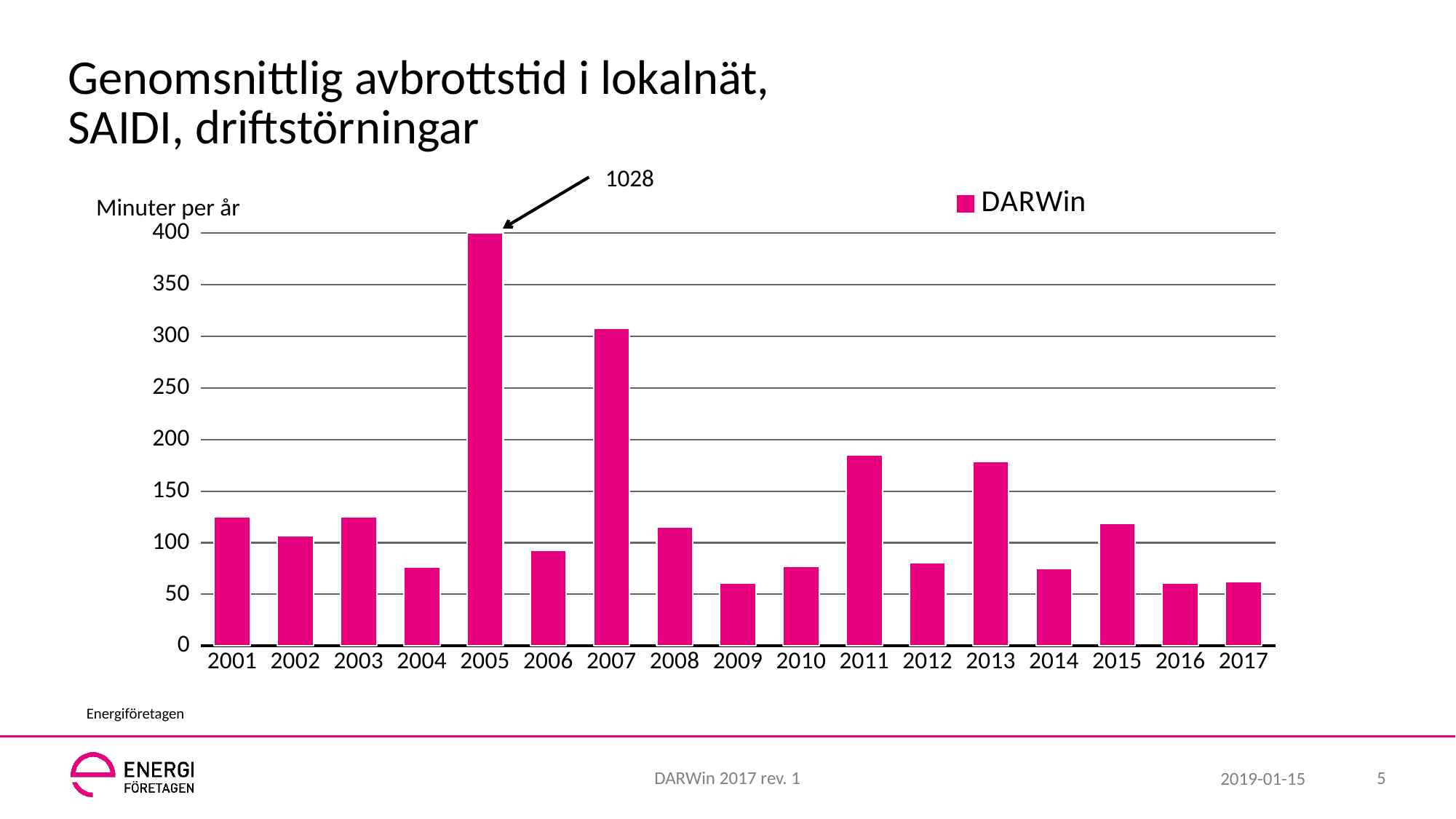

# Genomsnittlig avbrottstid i lokalnät, SAIDI, driftstörningar
1028

### Chart

| Category | DARWin |
|---|---|
| 2001 | 124.9 |
| 2002 | 106.4 |
| 2003 | 124.9 |
| 2004 | 76.1 |
| 2005 | 1028.3 |
| 2006 | 92.9 |
| 2007 | 308.2 |
| 2008 | 115.16 |
| 2009 | 61.17 |
| 2010 | 76.78 |
| 2011 | 184.78 |
| 2012 | 80.4 |
| 2013 | 178.6 |
| 2014 | 74.7 |
| 2015 | 119.0 |
| 2016 | 60.88 |
| 2017 | 62.0217 |
Minuter per år
Energiföretagen
DARWin 2017 rev. 1
5
2019-01-15